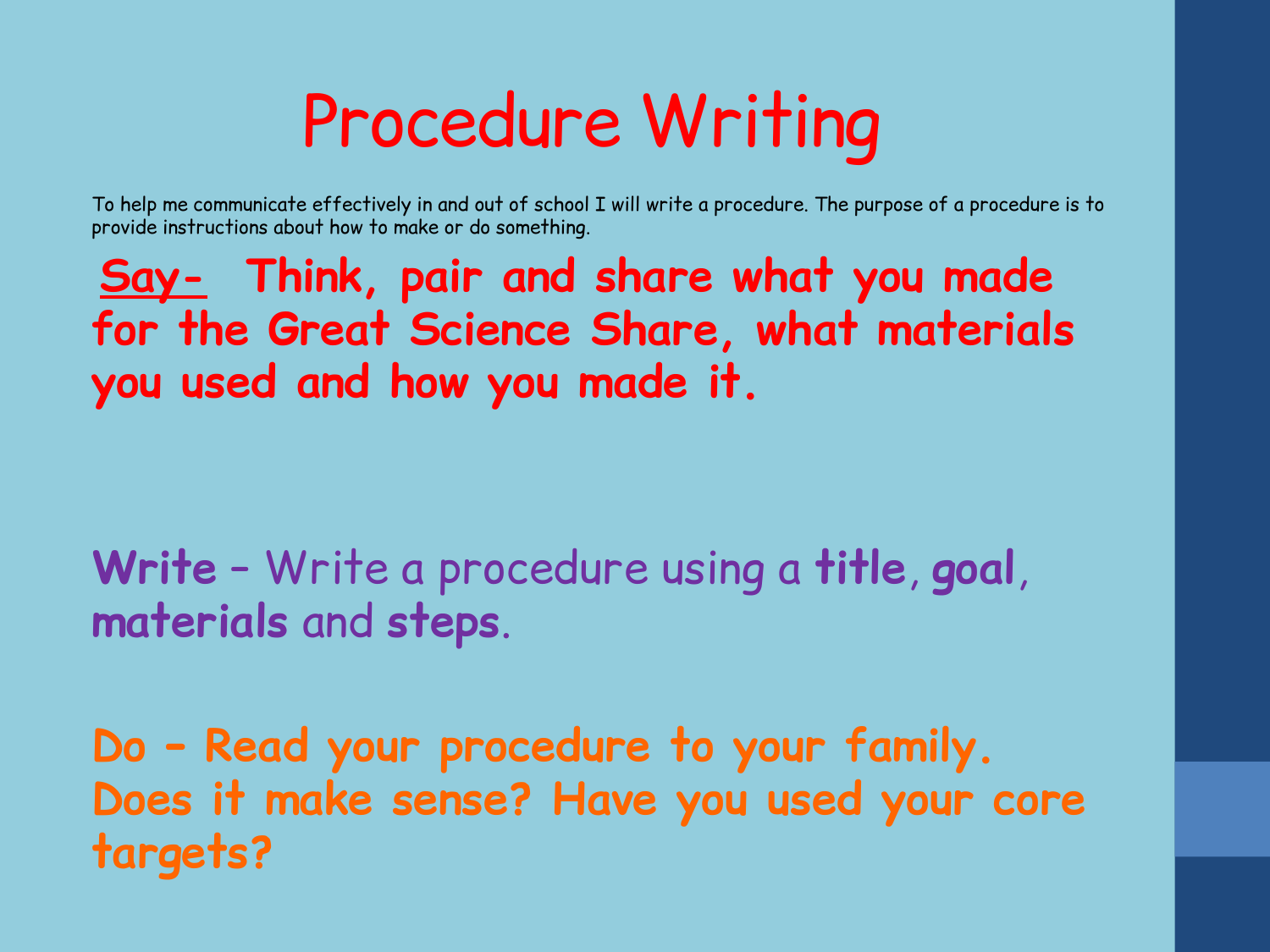

# Procedure Writing
To help me communicate effectively in and out of school I will write a procedure. The purpose of a procedure is to provide instructions about how to make or do something.
 Say-  Think, pair and share what you made for the Great Science Share, what materials you used and how you made it.

Write – Write a procedure using a title, goal, materials and steps.

Do – Read your procedure to your family.  Does it make sense? Have you used your core targets?